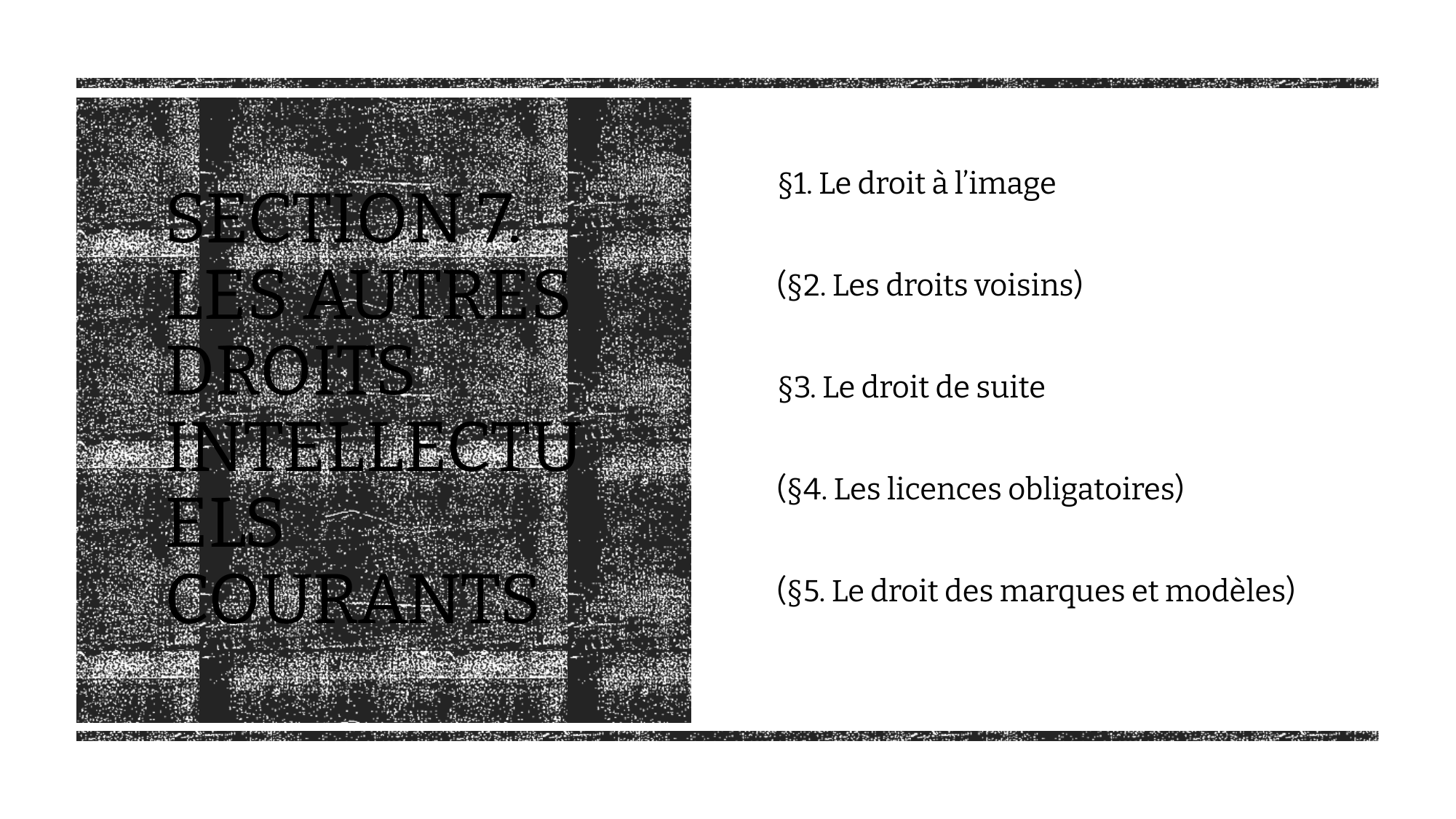

§1. Le droit à l’image

(§2. Les droits voisins)

§3. Le droit de suite

(§4. Les licences obligatoires)

(§5. Le droit des marques et modèles)

# Section 7. Les autres droits intellectuels courants